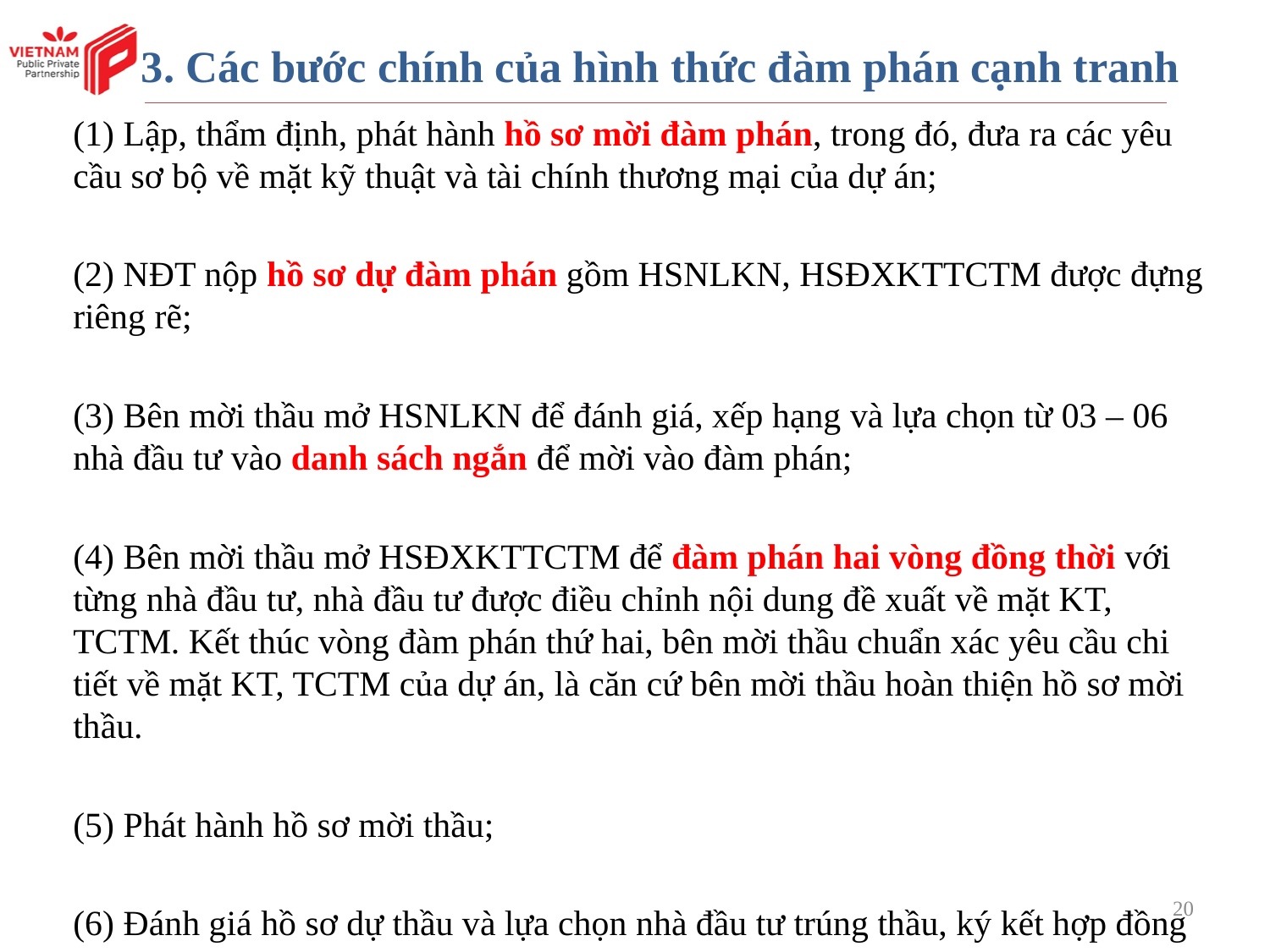

# 3. Các bước chính của hình thức đàm phán cạnh tranh
(1) Lập, thẩm định, phát hành hồ sơ mời đàm phán, trong đó, đưa ra các yêu cầu sơ bộ về mặt kỹ thuật và tài chính thương mại của dự án;

(2) NĐT nộp hồ sơ dự đàm phán gồm HSNLKN, HSĐXKTTCTM được đựng riêng rẽ;

(3) Bên mời thầu mở HSNLKN để đánh giá, xếp hạng và lựa chọn từ 03 – 06 nhà đầu tư vào danh sách ngắn để mời vào đàm phán;

(4) Bên mời thầu mở HSĐXKTTCTM để đàm phán hai vòng đồng thời với từng nhà đầu tư, nhà đầu tư được điều chỉnh nội dung đề xuất về mặt KT, TCTM. Kết thúc vòng đàm phán thứ hai, bên mời thầu chuẩn xác yêu cầu chi tiết về mặt KT, TCTM của dự án, là căn cứ bên mời thầu hoàn thiện hồ sơ mời thầu.

(5) Phát hành hồ sơ mời thầu;

(6) Đánh giá hồ sơ dự thầu và lựa chọn nhà đầu tư trúng thầu, ký kết hợp đồng
20